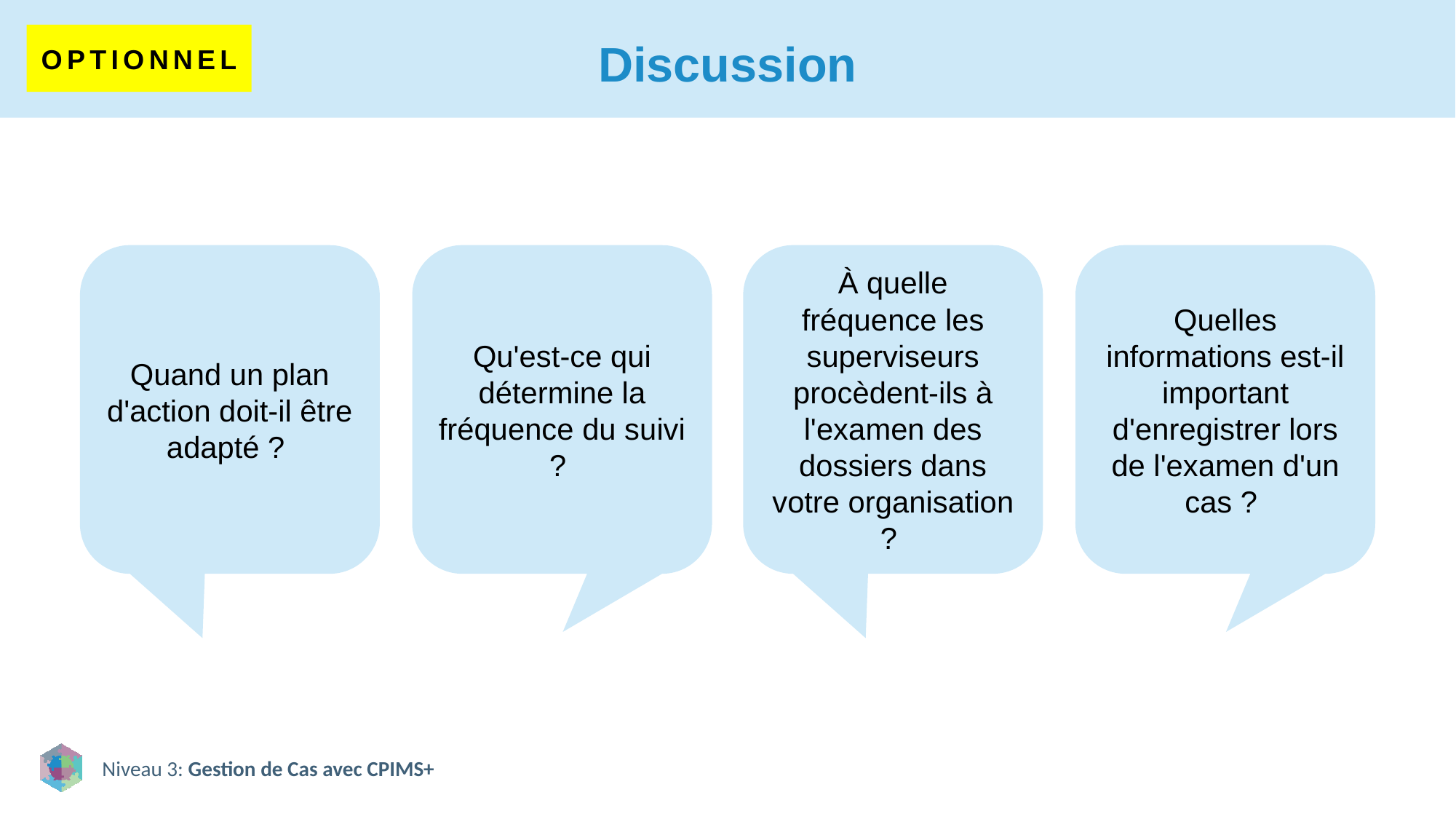

# Discussion
OPTIONNEL
Quand un plan d'action doit-il être adapté ?
Qu'est-ce qui détermine la fréquence du suivi ?
À quelle fréquence les superviseurs procèdent-ils à l'examen des dossiers dans votre organisation ?
Quelles informations est-il important d'enregistrer lors de l'examen d'un cas ?